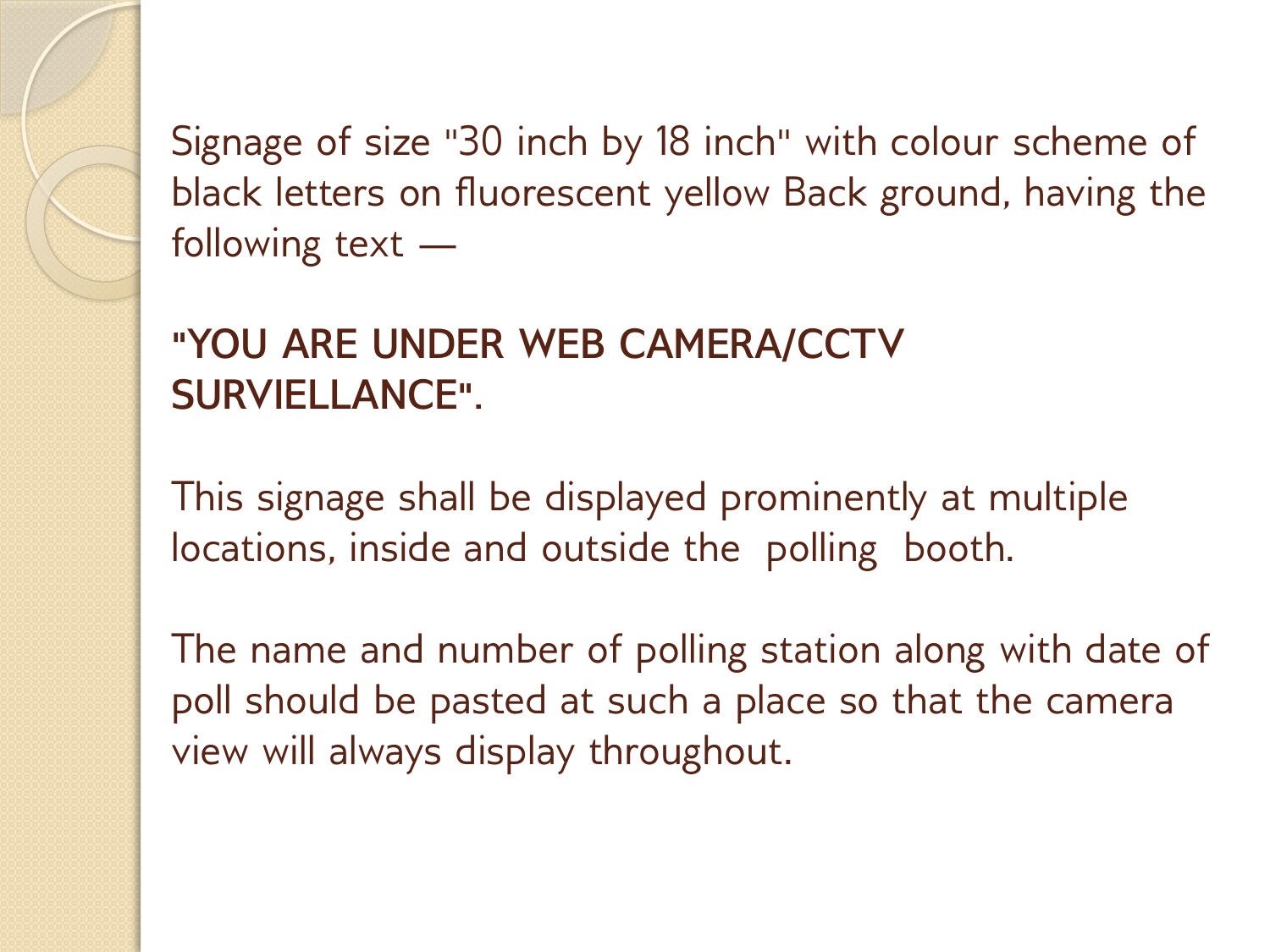

# Signage of size "30 inch by 18 inch" with colour scheme of black letters on fluorescent yellow Back ground, having the following text —   "YOU ARE UNDER WEB CAMERA/CCTV SURVIELLANCE".   This signage shall be displayed prominently at multiple locations, inside and outside the  polling  booth. The name and number of polling station along with date of poll should be pasted at such a place so that the camera view will always display throughout.